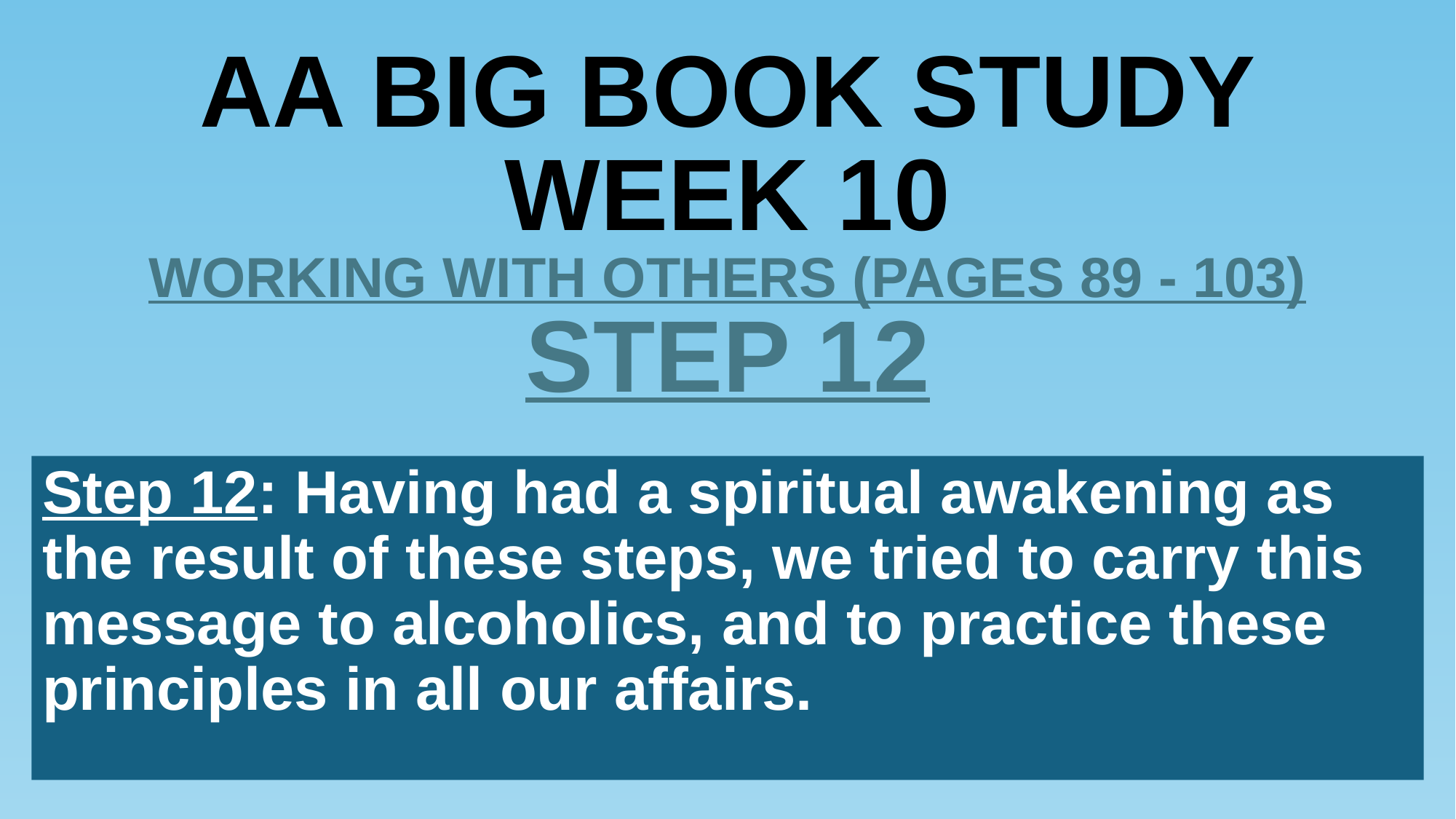

# AA Big book study Week 10 Working With Others (Pages 89 - 103) Step 12
Step 12: Having had a spiritual awakening as the result of these steps, we tried to carry this message to alcoholics, and to practice these principles in all our affairs.